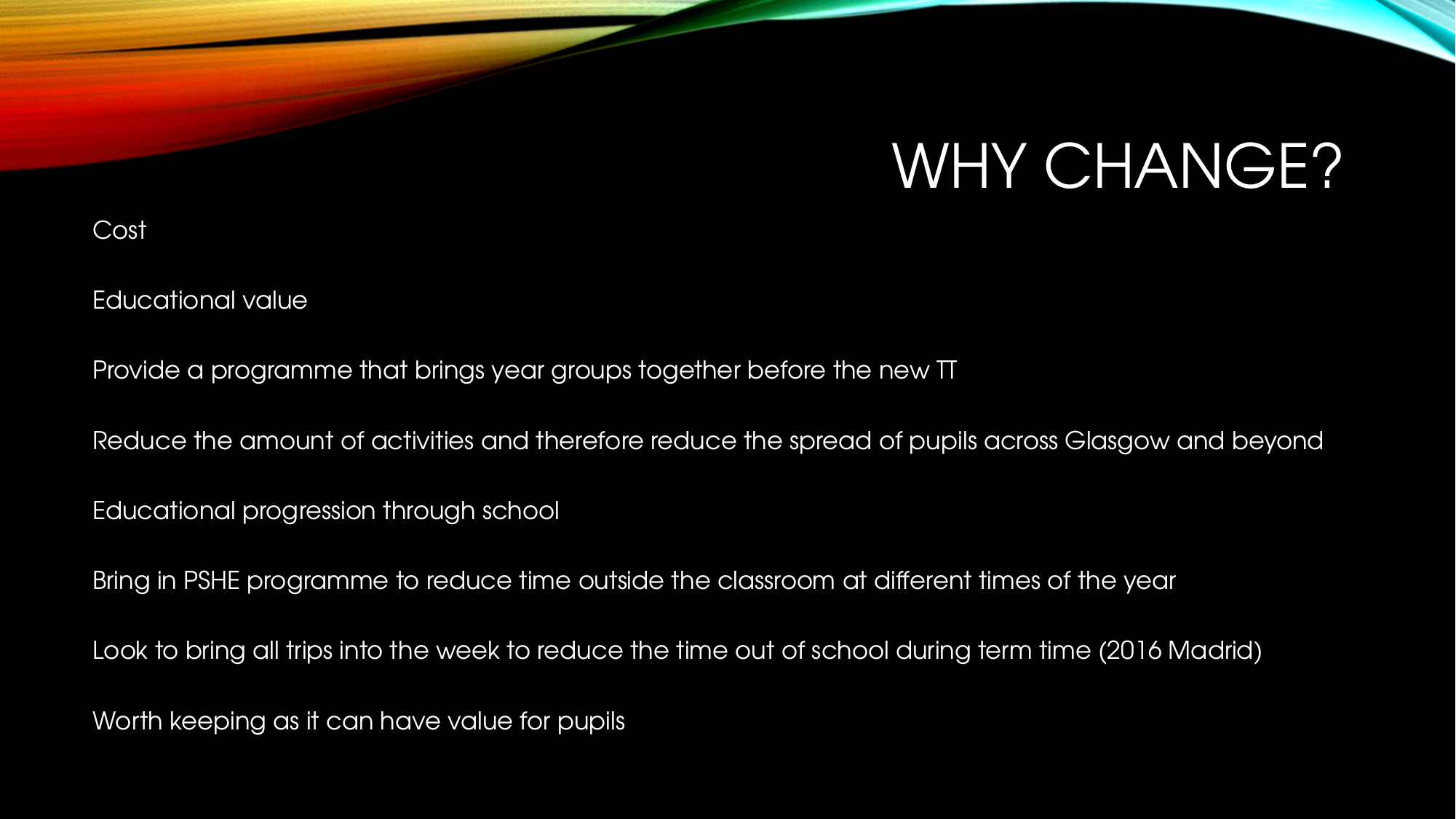

# Why Change?
Cost

Educational value

Provide a programme that brings year groups together before the new TT

Reduce the amount of activities and therefore reduce the spread of pupils across Glasgow and beyond

Educational progression through school

Bring in PSHE programme to reduce time outside the classroom at different times of the year

Look to bring all trips into the week to reduce the time out of school during term time (2016 Madrid)

Worth keeping as it can have value for pupils